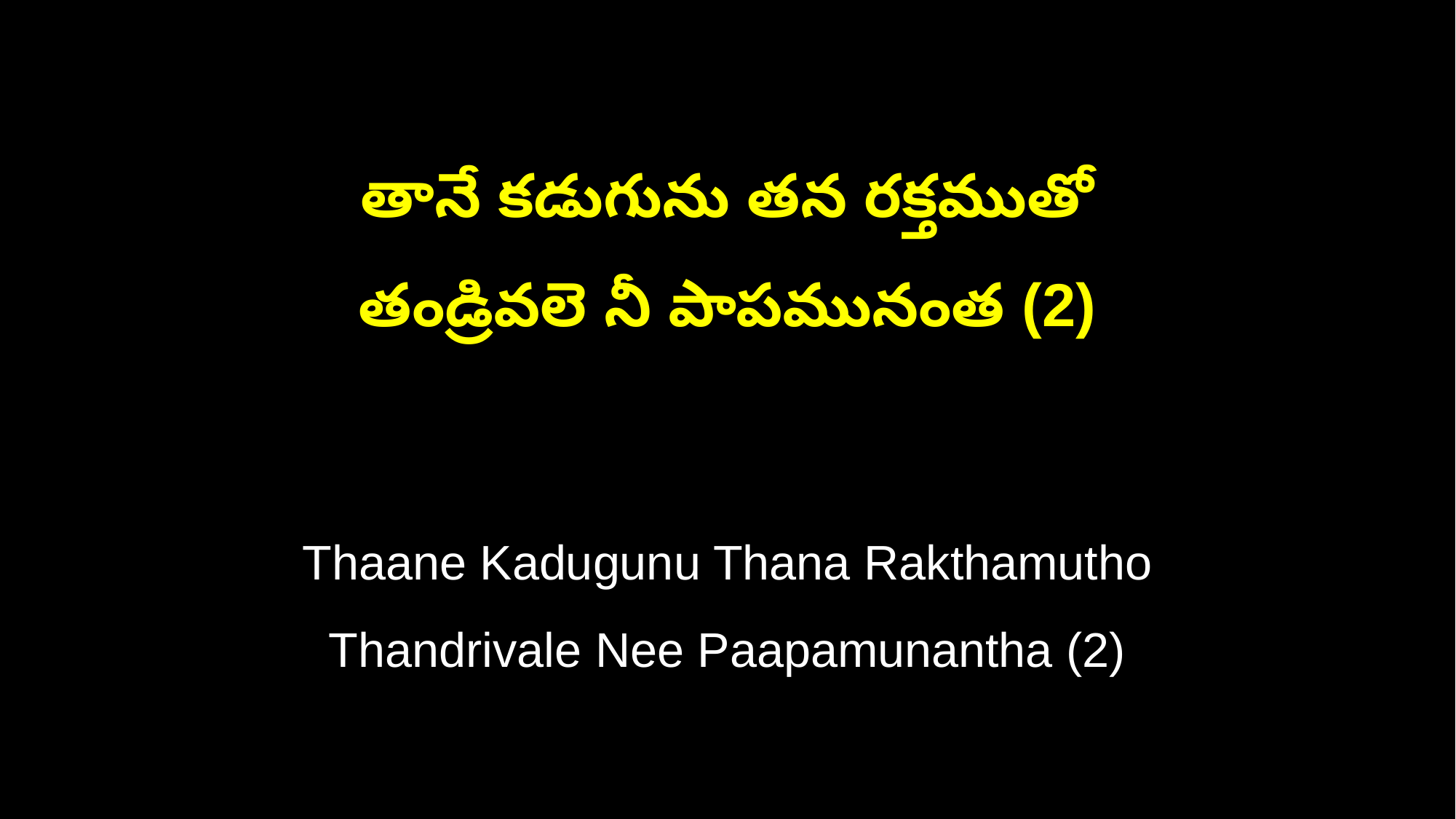

తానే కడుగును తన రక్తముతో
తండ్రివలె నీ పాపమునంత (2)
Thaane Kadugunu Thana Rakthamutho
Thandrivale Nee Paapamunantha (2)